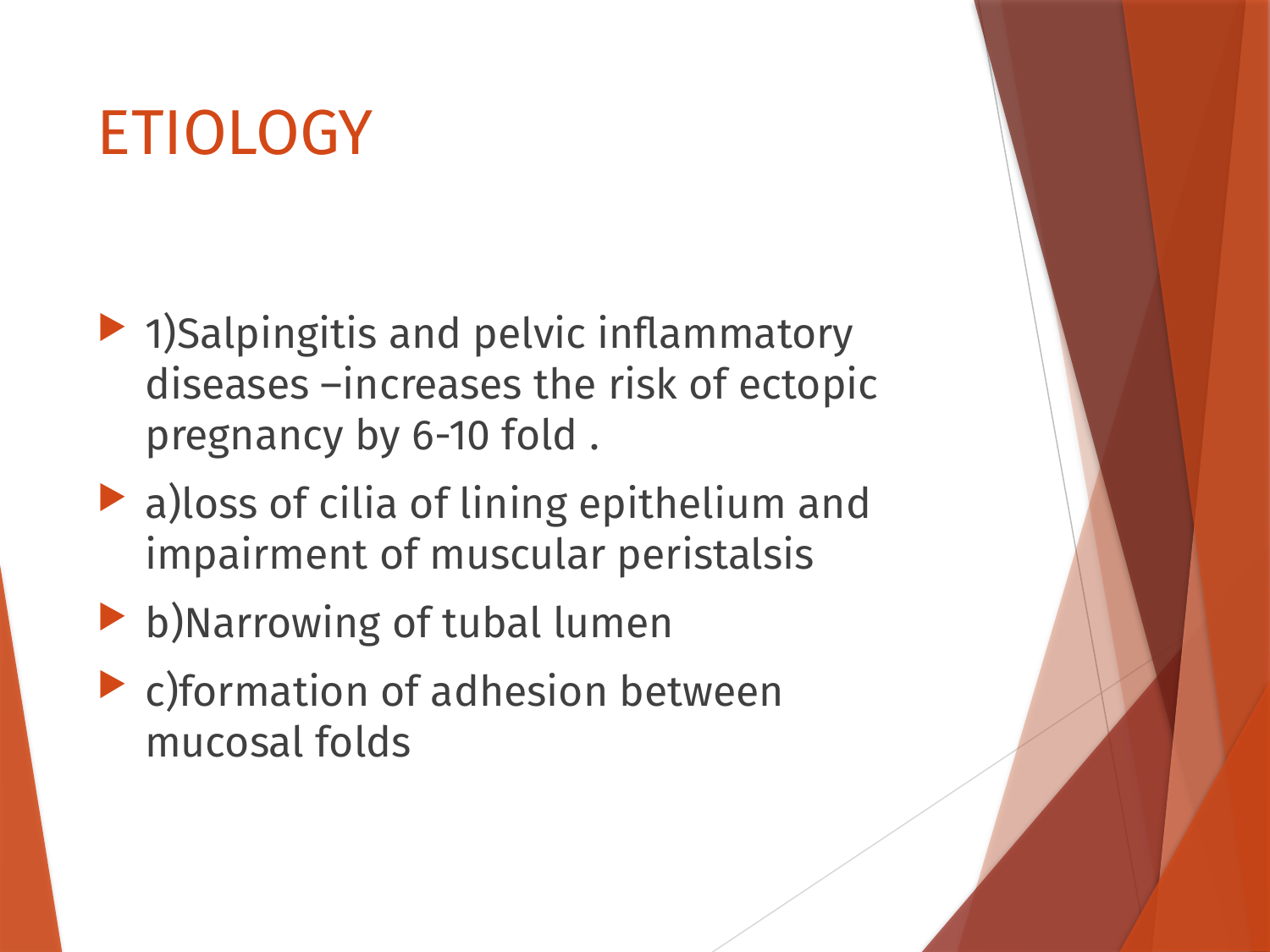

# ETIOLOGY
1)Salpingitis and pelvic inflammatory diseases –increases the risk of ectopic pregnancy by 6-10 fold .
a)loss of cilia of lining epithelium and impairment of muscular peristalsis
b)Narrowing of tubal lumen
c)formation of adhesion between mucosal folds